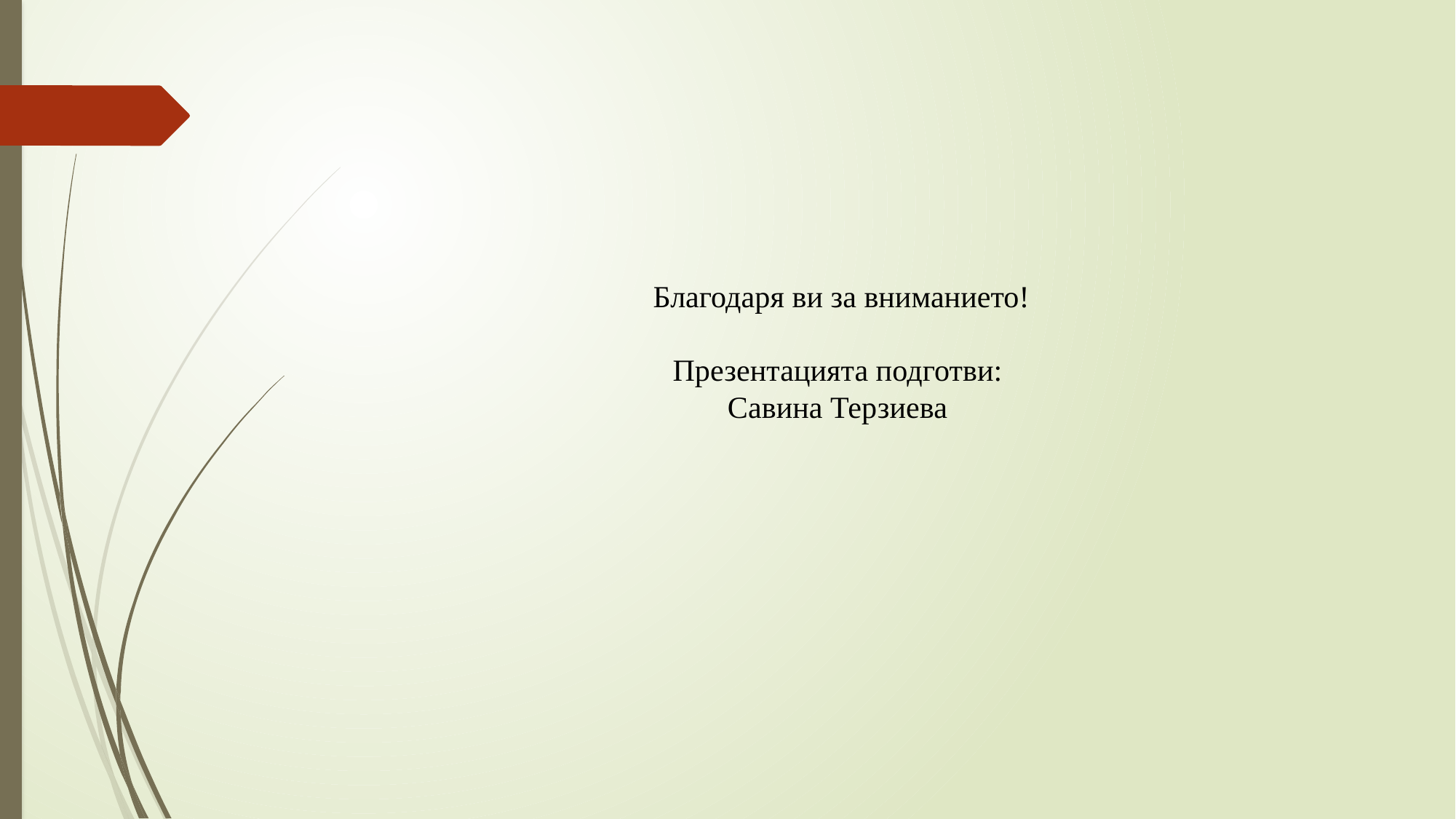

# Благодаря ви за вниманието! Презентацията подготви: Савина Терзиева